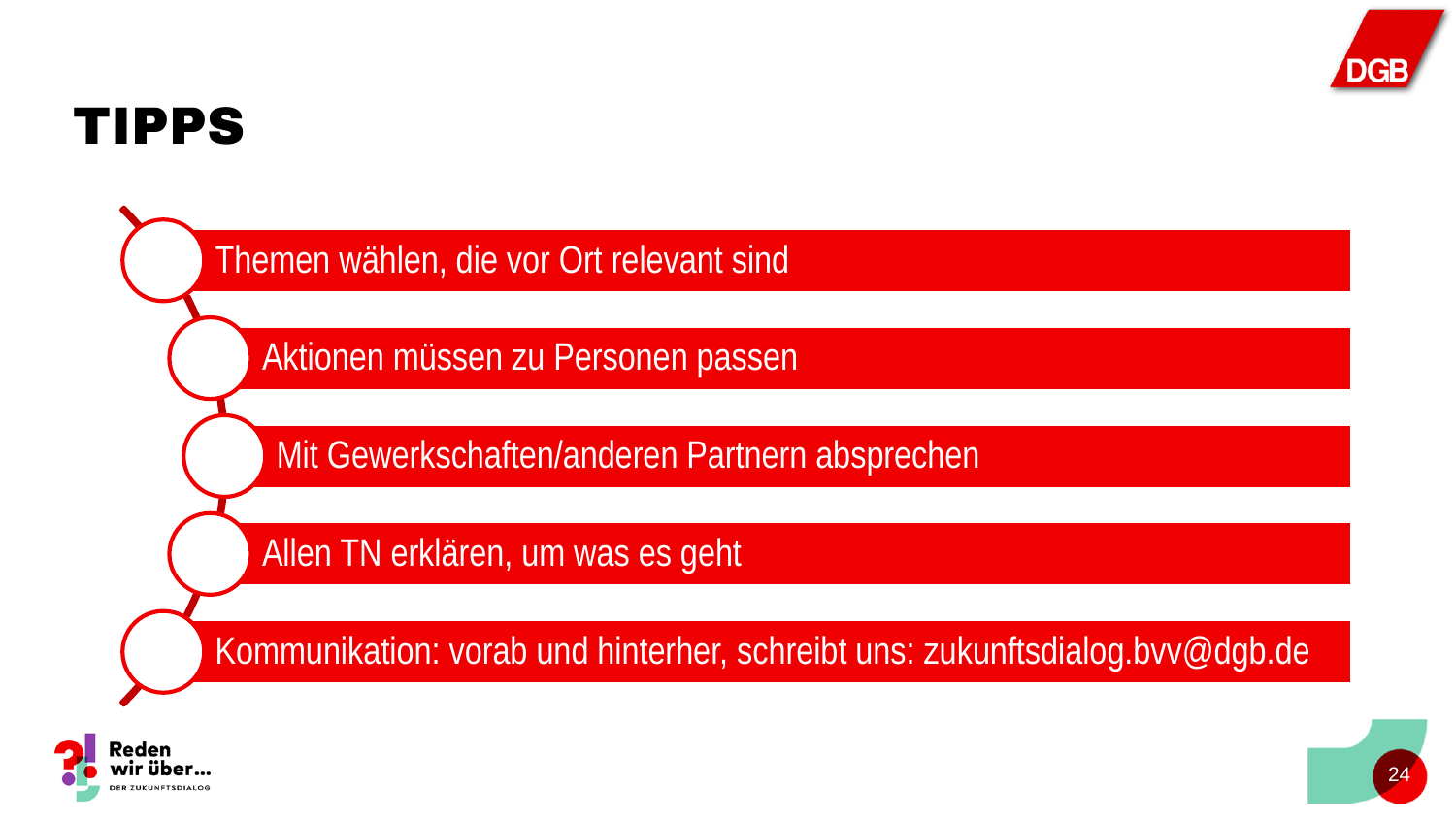

# Tipps
Themen wählen, die vor Ort relevant sind
Aktionen müssen zu Personen passen
Mit Gewerkschaften/anderen Partnern absprechen
Allen TN erklären, um was es geht
Kommunikation: vorab und hinterher, schreibt uns: zukunftsdialog.bvv@dgb.de
24